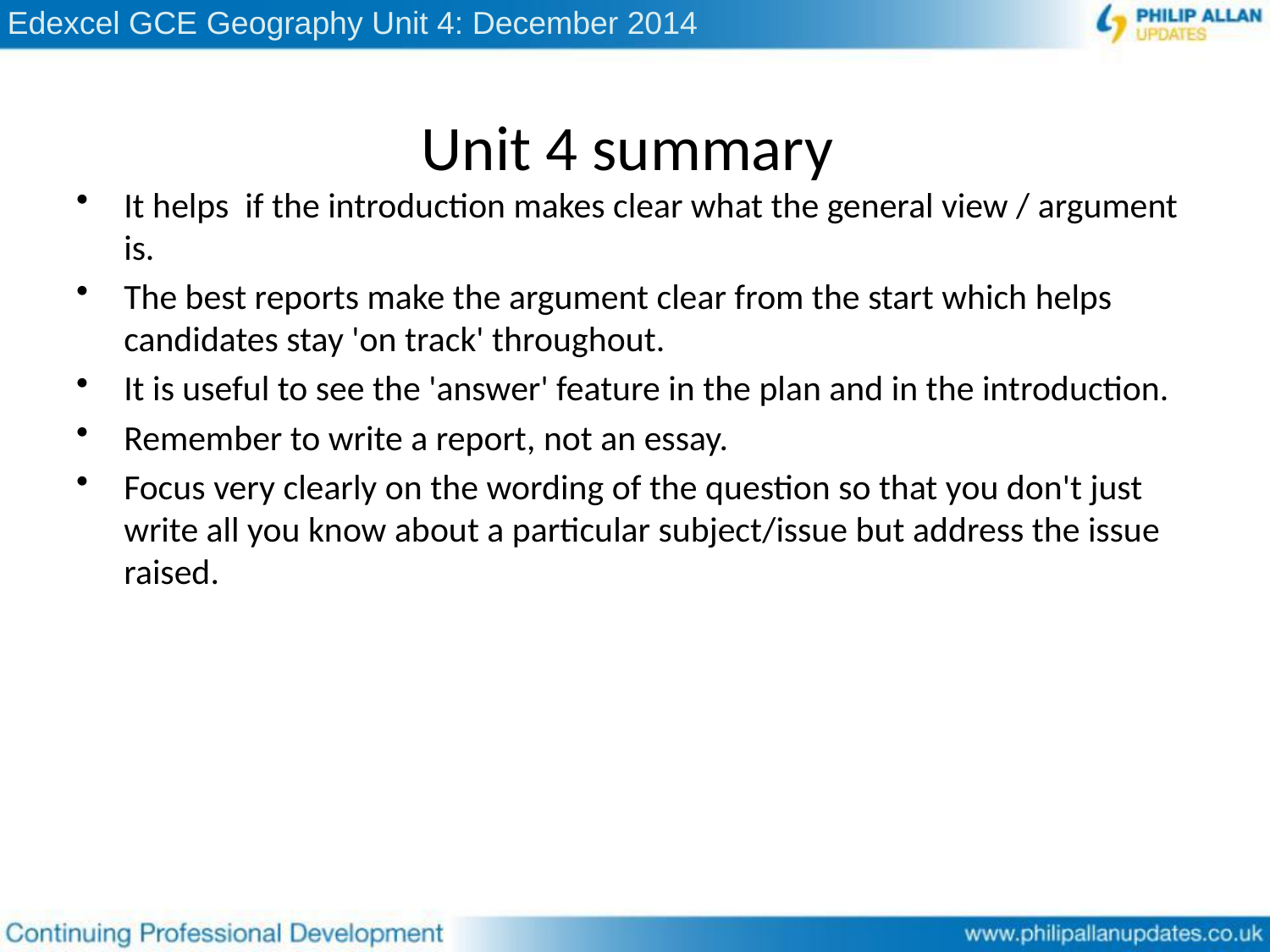

# Unit 4 summary
It helps  if the introduction makes clear what the general view / argument is.
The best reports make the argument clear from the start which helps candidates stay 'on track' throughout.
It is useful to see the 'answer' feature in the plan and in the introduction.
Remember to write a report, not an essay.
Focus very clearly on the wording of the question so that you don't just write all you know about a particular subject/issue but address the issue raised.